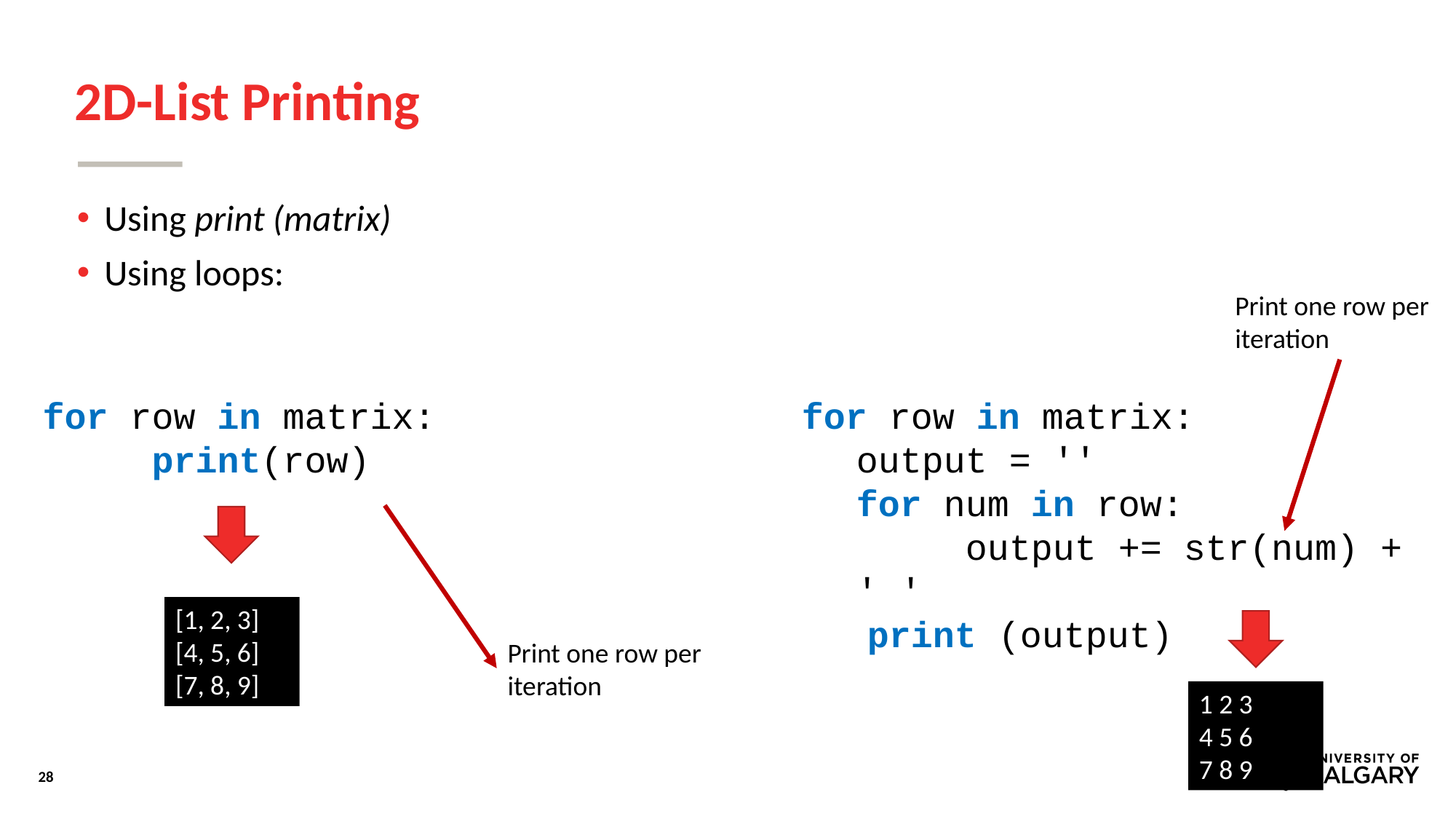

# 2D-List Printing
Using print (matrix)
Using loops:

Print one row per iteration
for row in matrix:
	print(row)
for row in matrix:
output = ''
for num in row:
	output += str(num) + ' '
   print (output)

[1, 2, 3]
[4, 5, 6]
[7, 8, 9]

Print one row per iteration
1 2 3
4 5 6
7 8 9